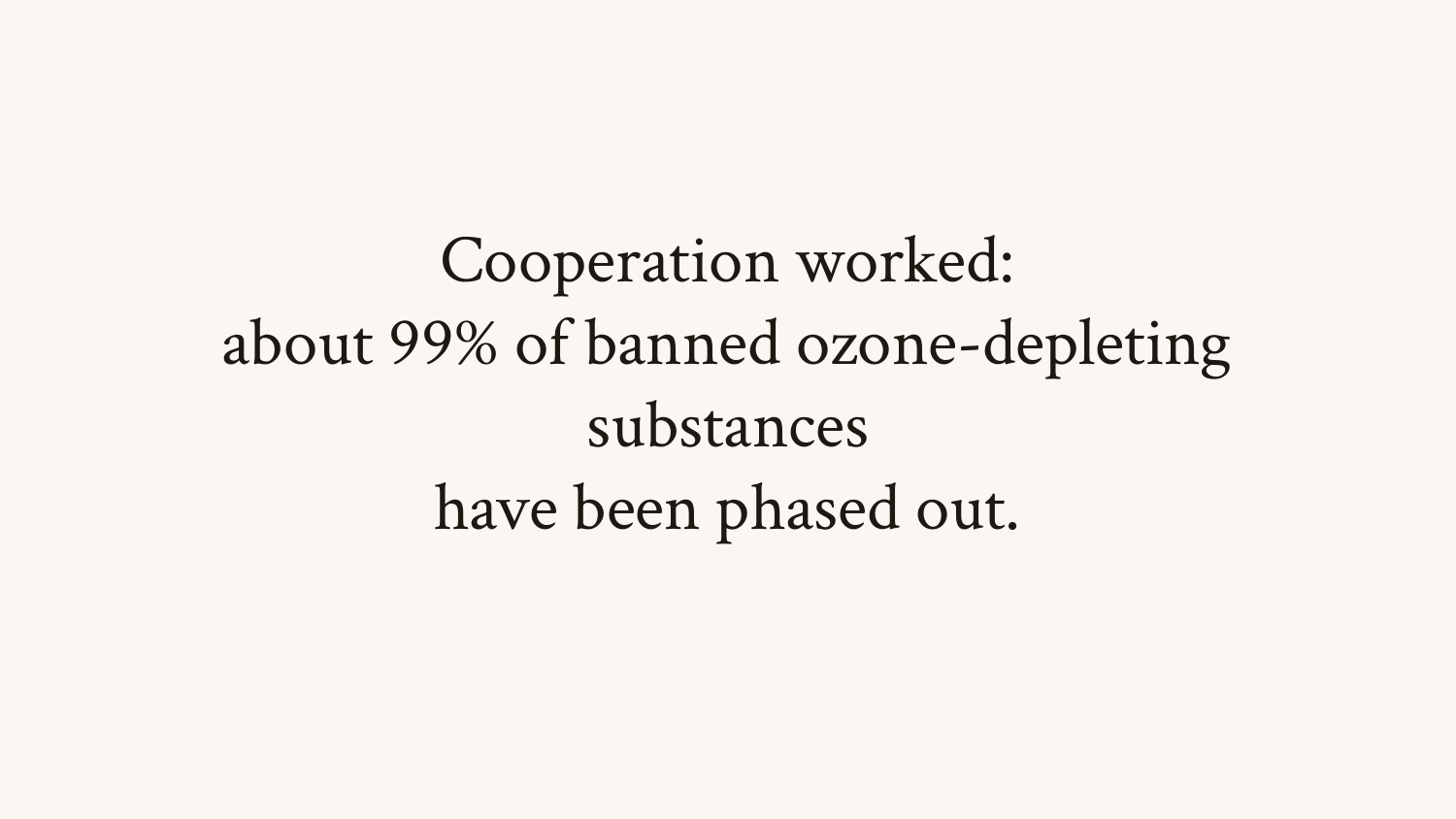

Cooperation worked:
about 99% of banned ozone-depleting substances
have been phased out.